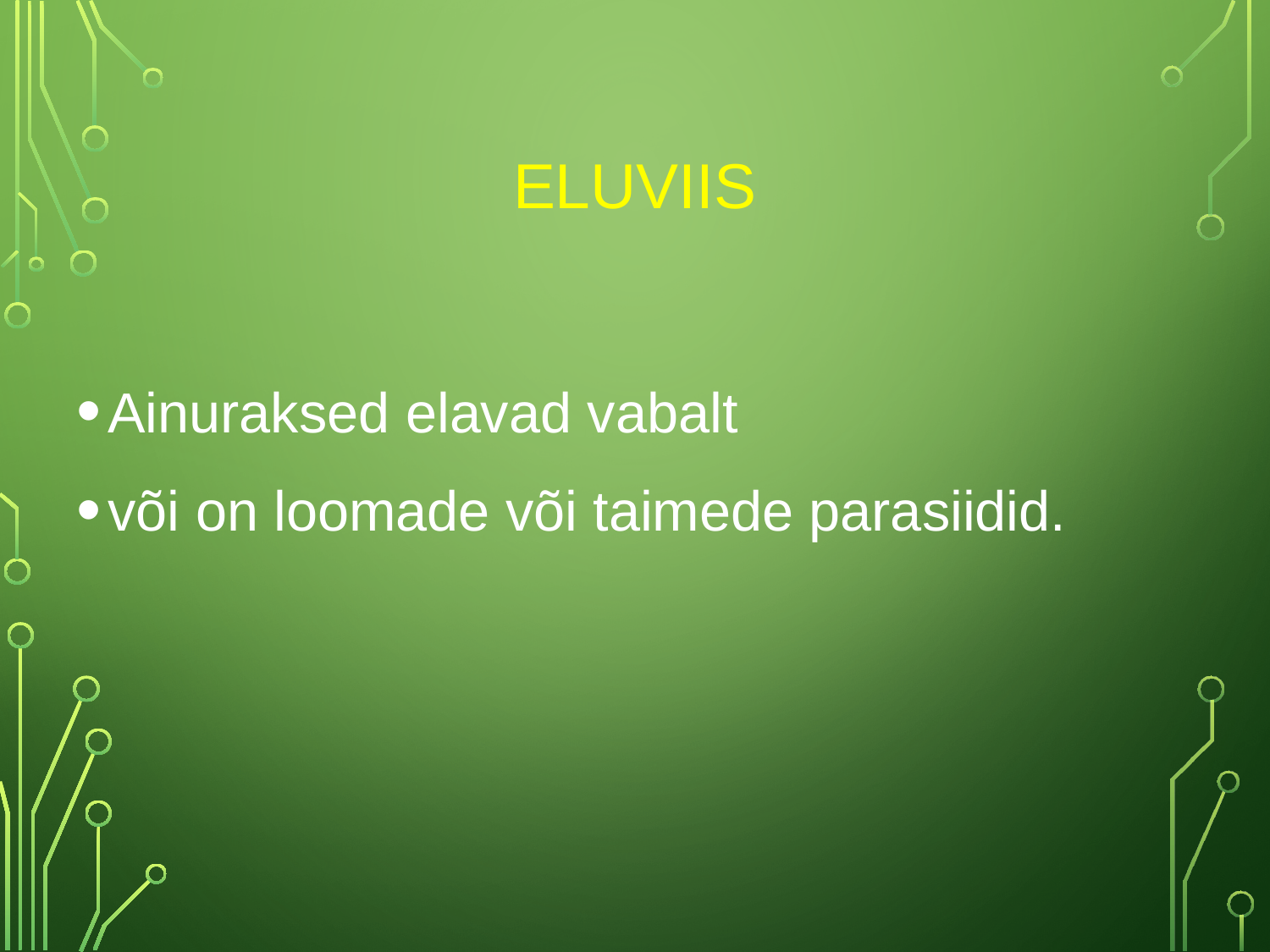

# Eluviis
Ainuraksed elavad vabalt
või on loomade või taimede parasiidid.